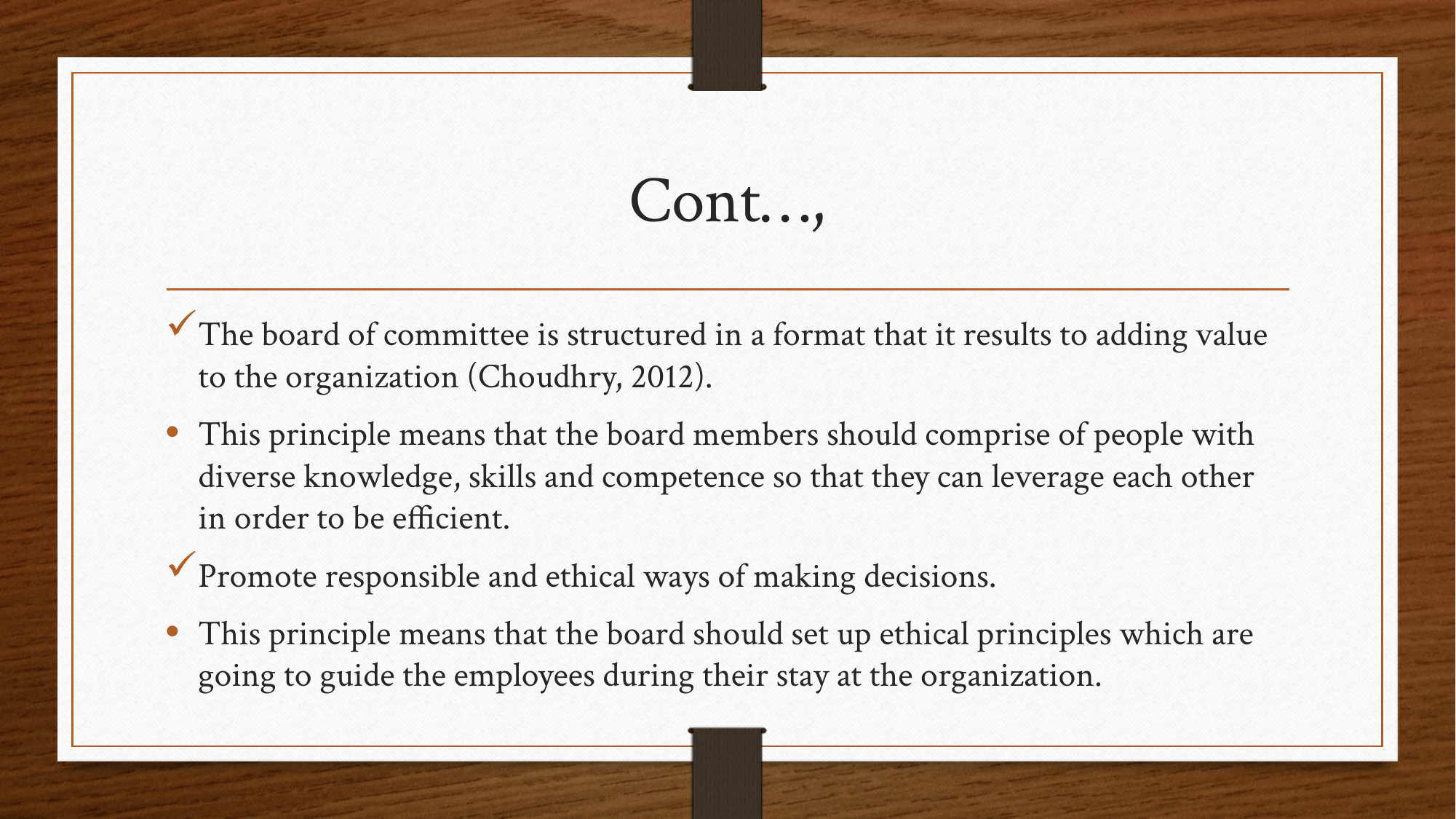

# Cont…,
The board of committee is structured in a format that it results to adding value to the organization (Choudhry, 2012).
This principle means that the board members should comprise of people with diverse knowledge, skills and competence so that they can leverage each other in order to be efficient.
Promote responsible and ethical ways of making decisions.
This principle means that the board should set up ethical principles which are going to guide the employees during their stay at the organization.